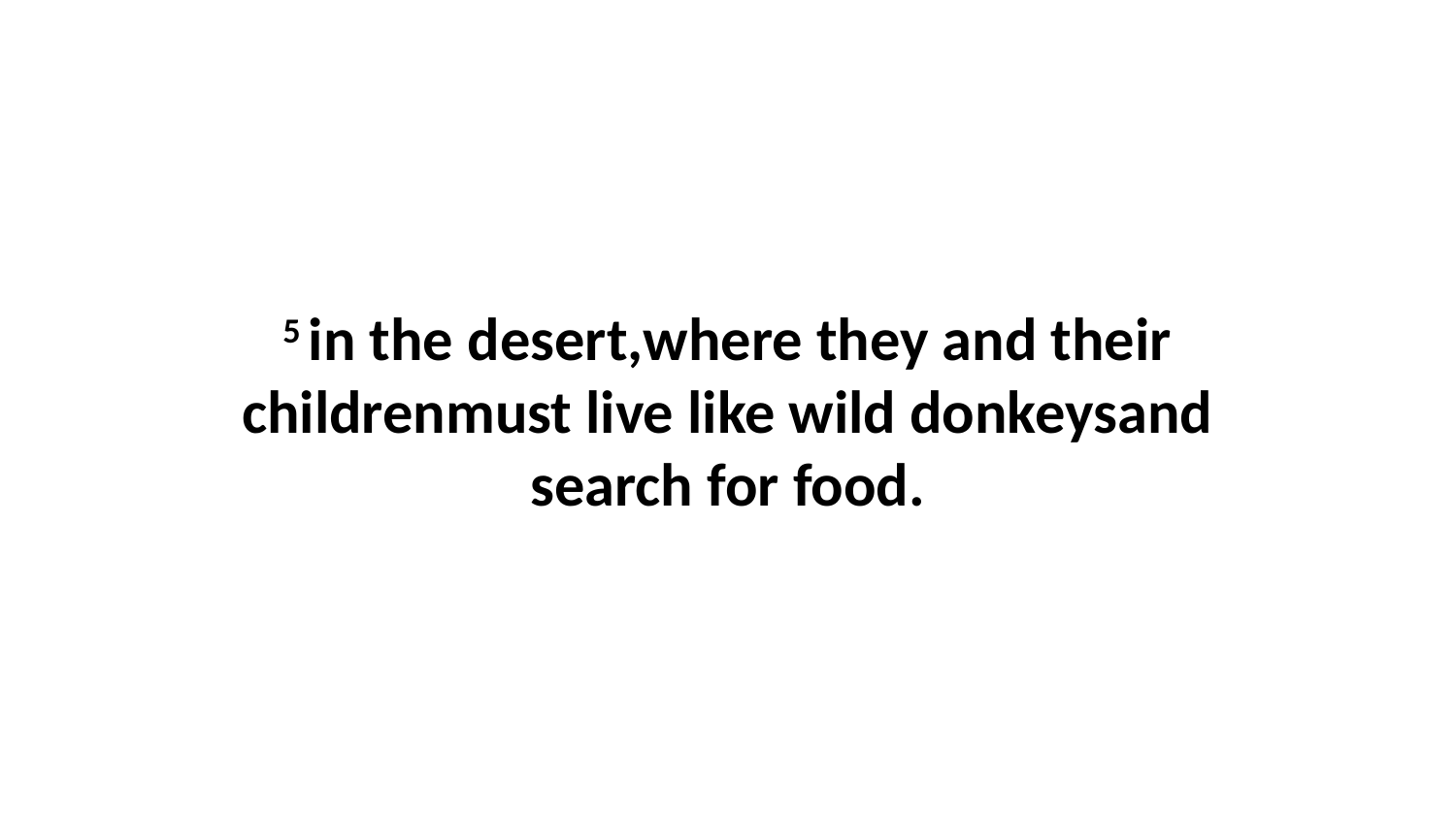

5 in the desert,where they and their childrenmust live like wild donkeysand search for food.